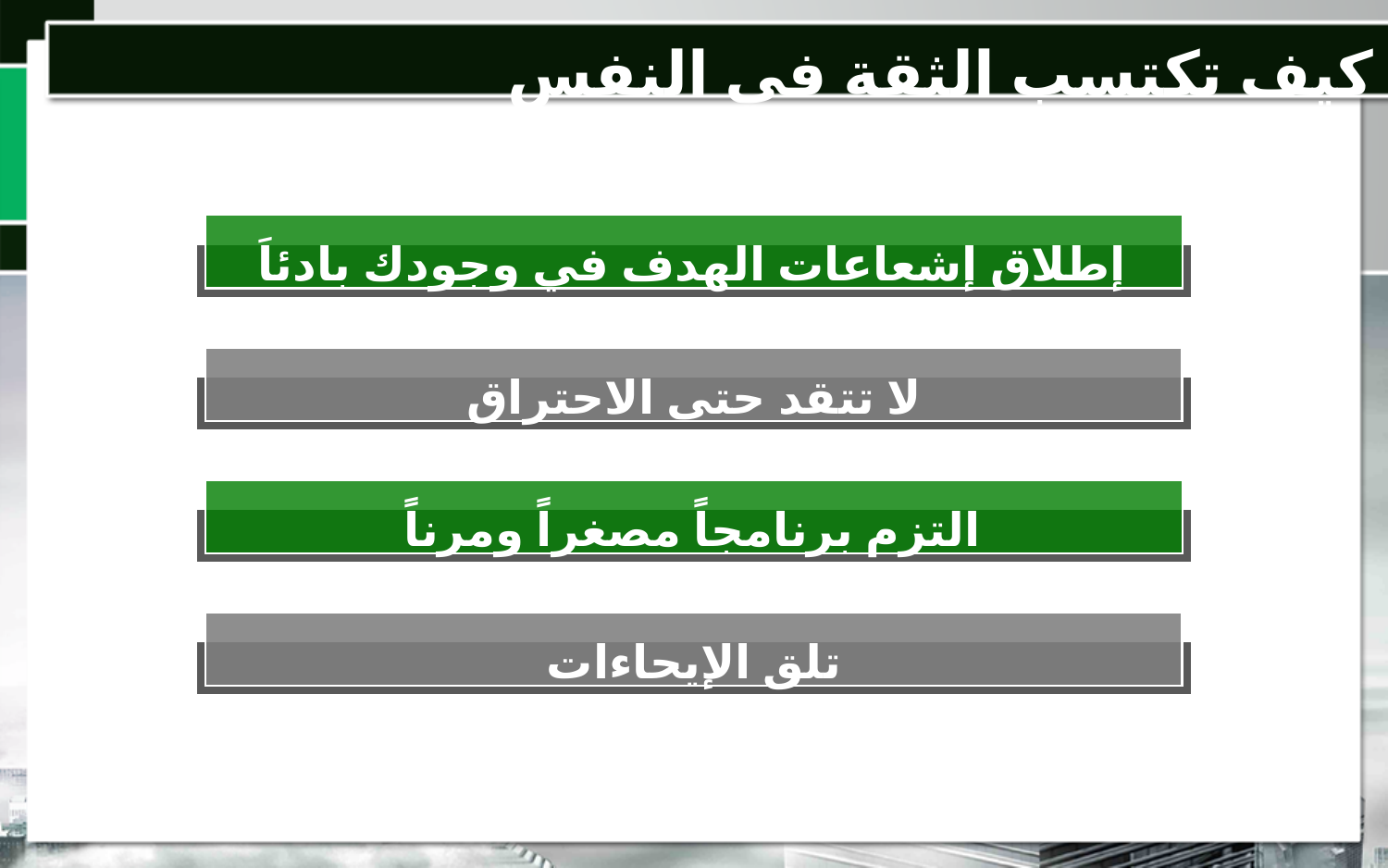

كيف تكتسب الثقة في النفس

إطلاق إشعاعات الهدف في وجودك بادئاَ

لا تتقد حتى الاحتراق

التزم برنامجاً مصغراً ومرناً

تلق الإيحاءات